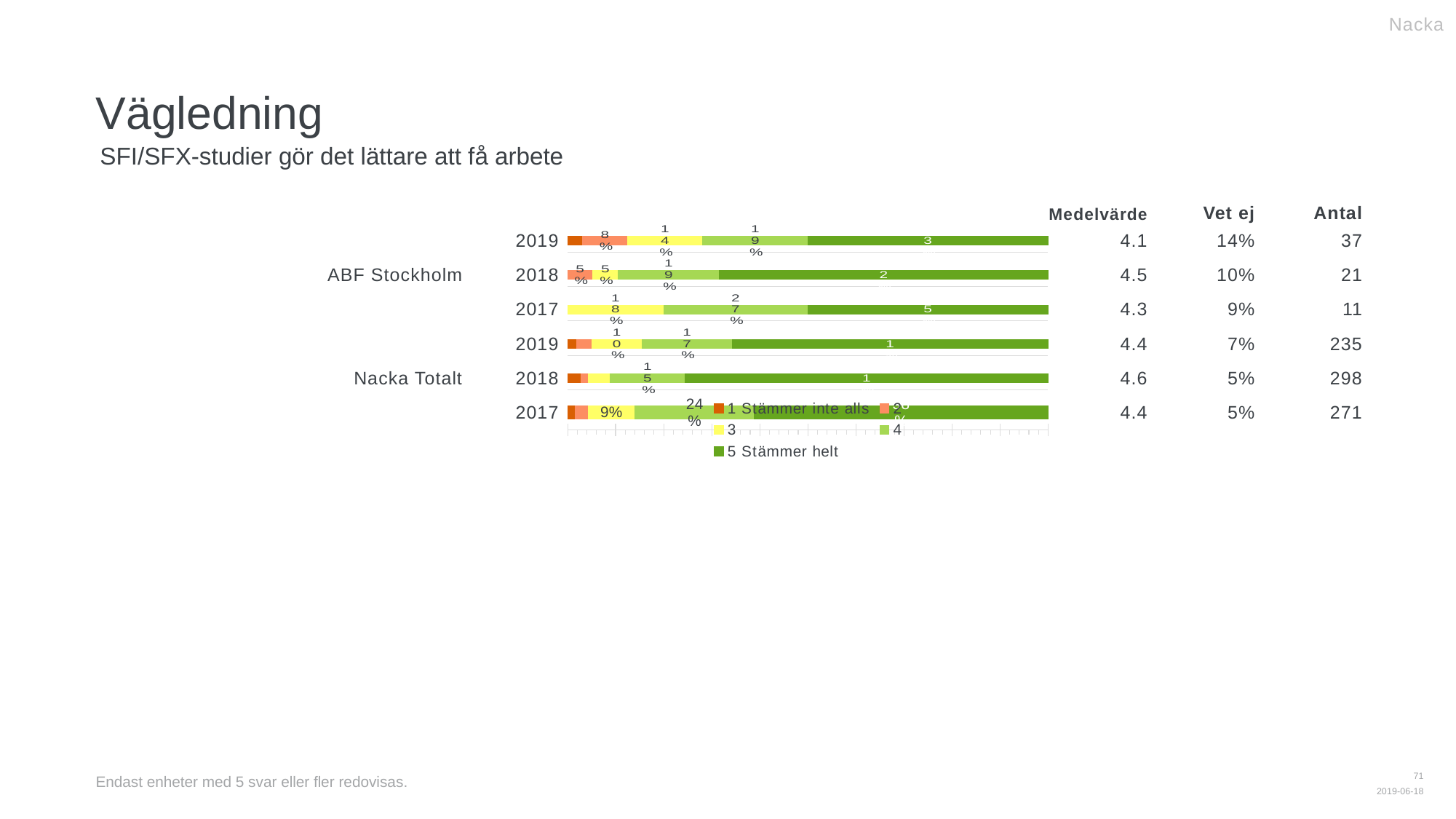

Nacka
Vägledning
SFI/SFX-studier gör det lättare att få arbete
|  |  |  |  |  |  |  |
| --- | --- | --- | --- | --- | --- | --- |
|  |  |  |  | 4.1 | 14% | 37 |
|  |  |  |  | 4.5 | 10% | 21 |
|  |  |  |  | 4.3 | 9% | 11 |
|  |  |  |  | 4.4 | 7% | 235 |
|  |  |  |  | 4.6 | 5% | 298 |
|  |  |  |  | 4.4 | 5% | 271 |
Medelvärde
Vet ej
Antal
ABF Stockholm
2019

### Chart

| Category |  |  |  |  |  |
|---|---|---|---|---|---|
| 2019 | 0.027027 | 0.081081 | 0.135135 | 0.189189 | 0.432432 |
2018

### Chart

| Category |  |  |  |  |  |
|---|---|---|---|---|---|
| 2018 | 0.0 | 0.047619 | 0.047619 | 0.190476 | 0.619048 |
2017

### Chart

| Category |  |  |  |  |  |
|---|---|---|---|---|---|
| 2017 | 0.0 | 0.0 | 0.181818 | 0.272727 | 0.454545 |
Nacka Totalt
2019

### Chart

| Category |  |  |  |  |  |
|---|---|---|---|---|---|
| 2019 | 0.017021 | 0.029787 | 0.097872 | 0.174468 | 0.612766 |
2018

### Chart

| Category |  |  |  |  |  |
|---|---|---|---|---|---|
| 2018 | 0.026846 | 0.013423 | 0.043624 | 0.147651 | 0.714765 |
2017

### Chart

| Category |  |  |  |  |  |
|---|---|---|---|---|---|
| 2017 | 0.01476 | 0.02583 | 0.092251 | 0.236162 | 0.579336 |
Endast enheter med 5 svar eller fler redovisas.
71
2019-06-18